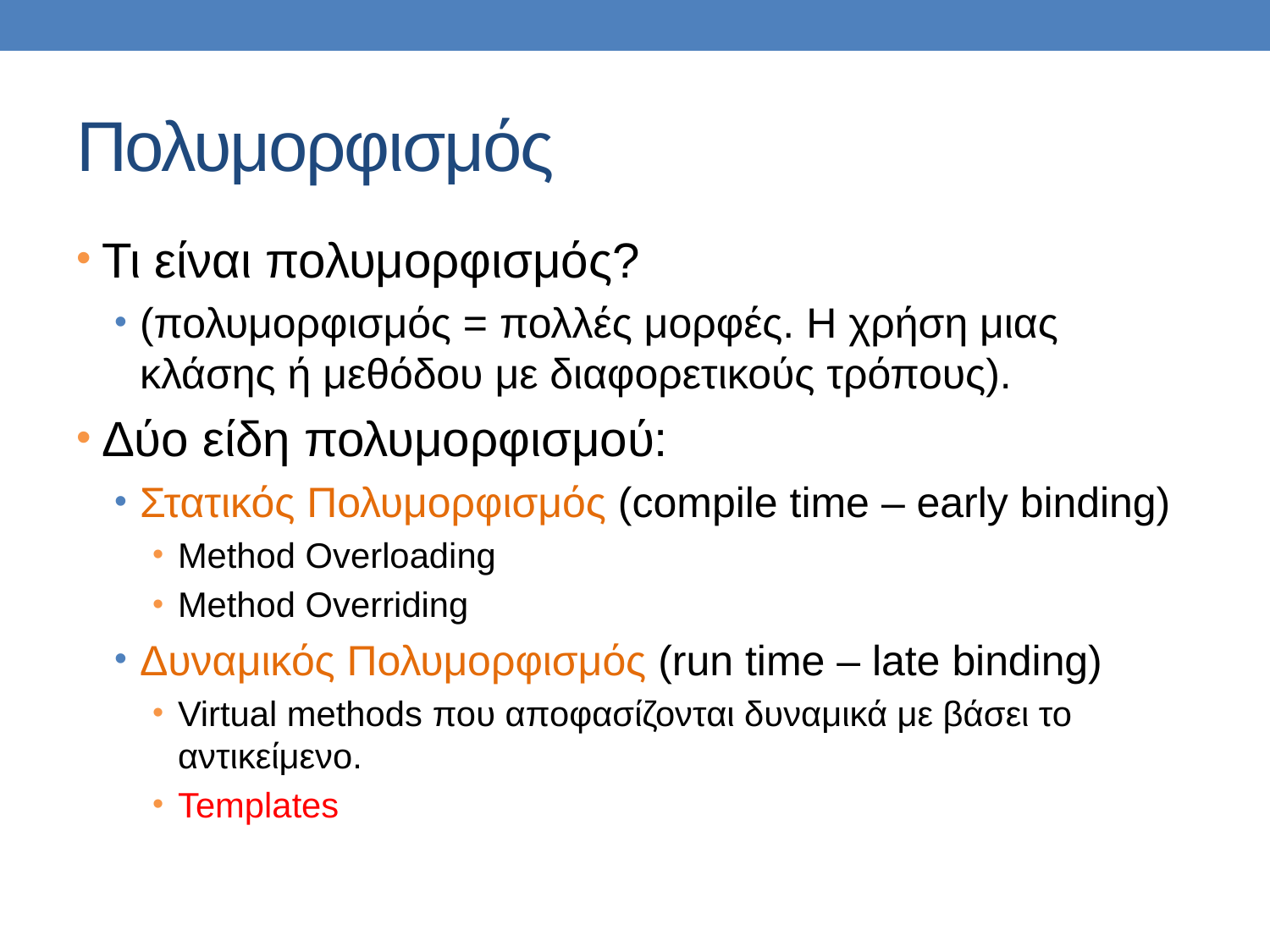

# Πολυμορφισμός
Τι είναι πολυμορφισμός?
(πολυμορφισμός = πολλές μορφές. Η χρήση μιας κλάσης ή μεθόδου με διαφορετικούς τρόπους).
Δύο είδη πολυμορφισμού:
Στατικός Πολυμορφισμός (compile time – early binding)
Method Overloading
Method Overriding
Δυναμικός Πολυμορφισμός (run time – late binding)
Virtual methods που αποφασίζονται δυναμικά με βάσει το αντικείμενο.
Templates